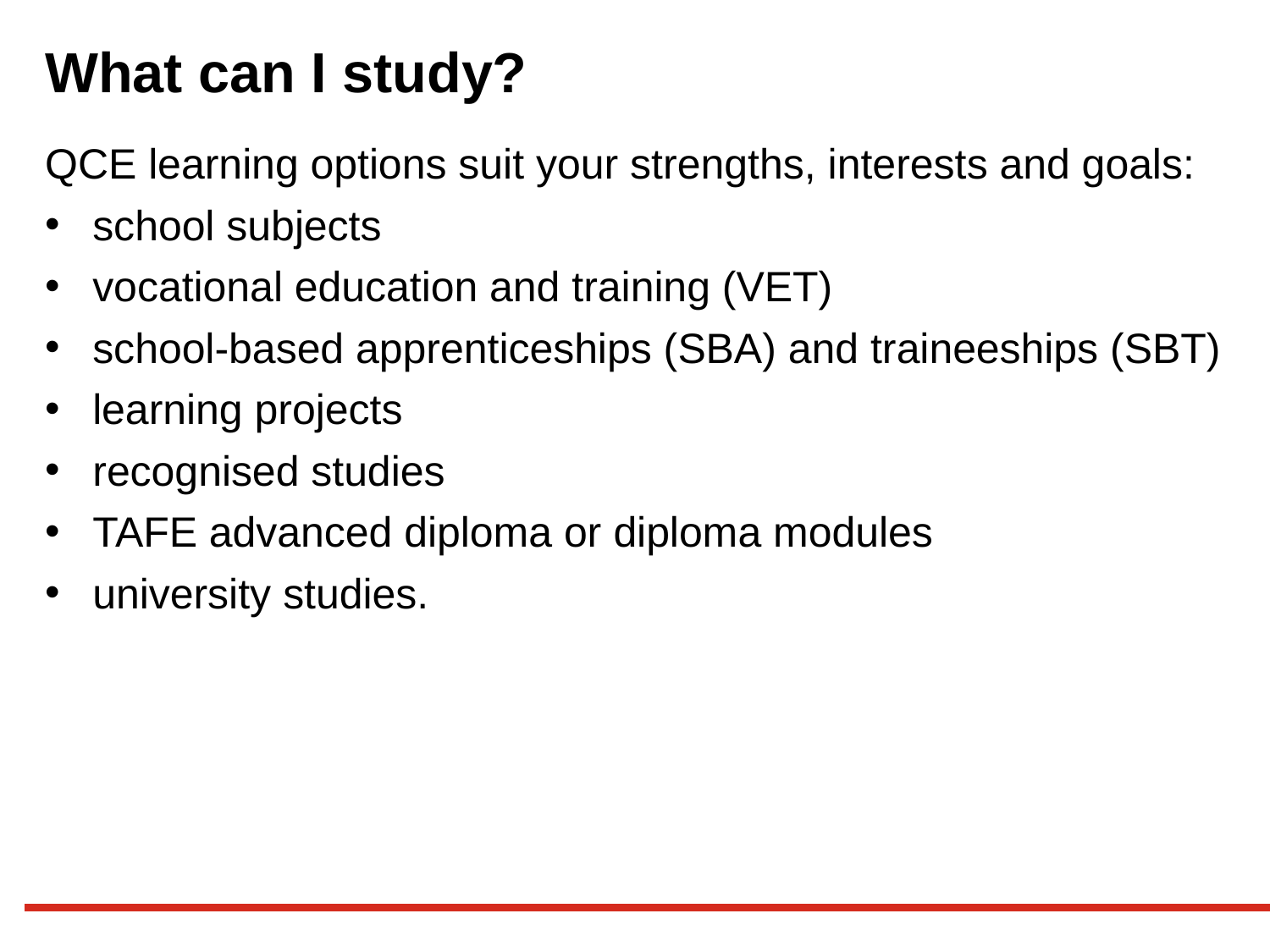

# What can I study?
QCE learning options suit your strengths, interests and goals:
school subjects
vocational education and training (VET)
school-based apprenticeships (SBA) and traineeships (SBT)
learning projects
recognised studies
TAFE advanced diploma or diploma modules
university studies.